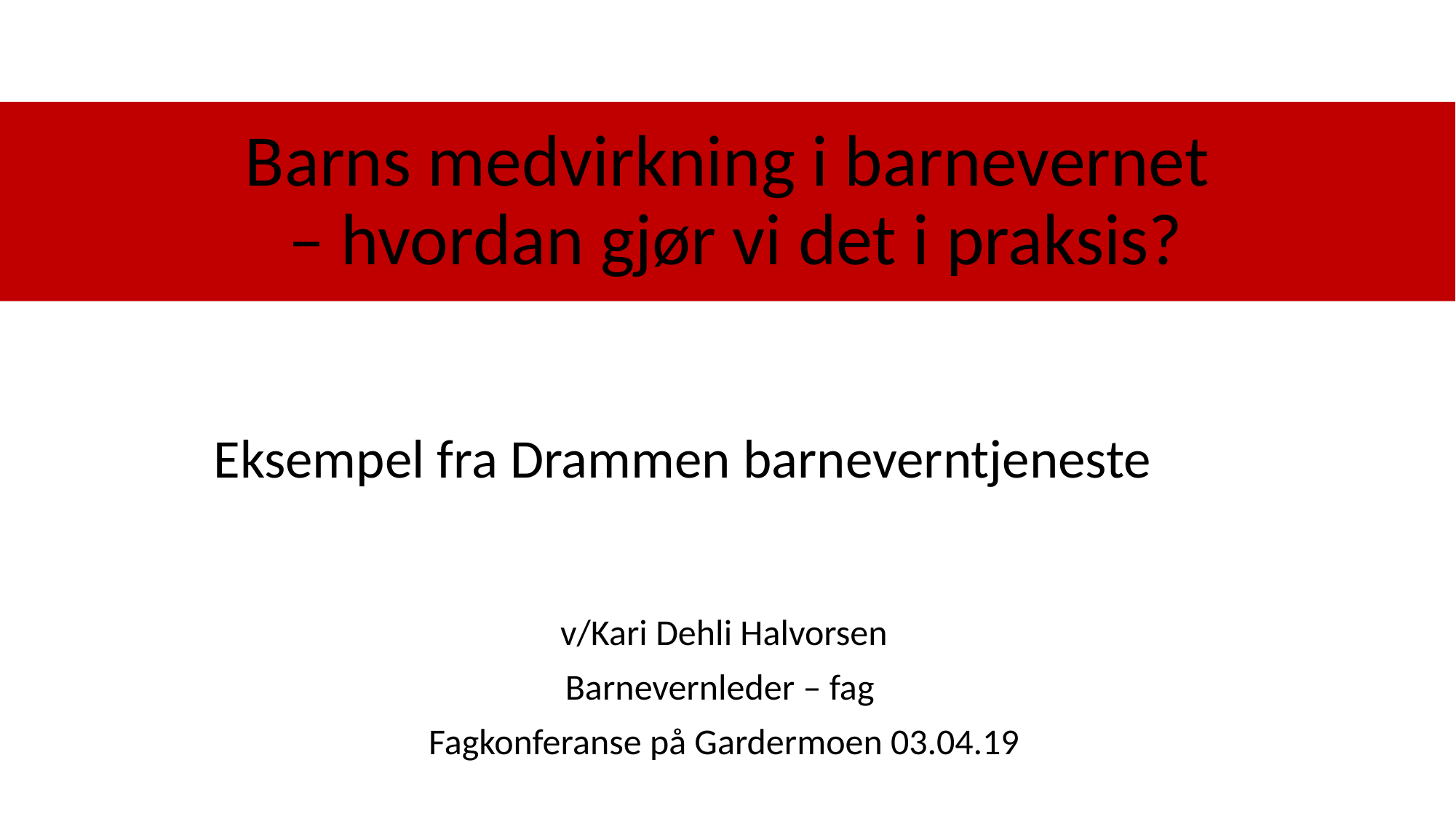

# Barns medvirkning i barnevernet – hvordan gjør vi det i praksis?

Eksempel fra Drammen barneverntjeneste

v/Kari Dehli Halvorsen
Barnevernleder – fag
Fagkonferanse på Gardermoen 03.04.19